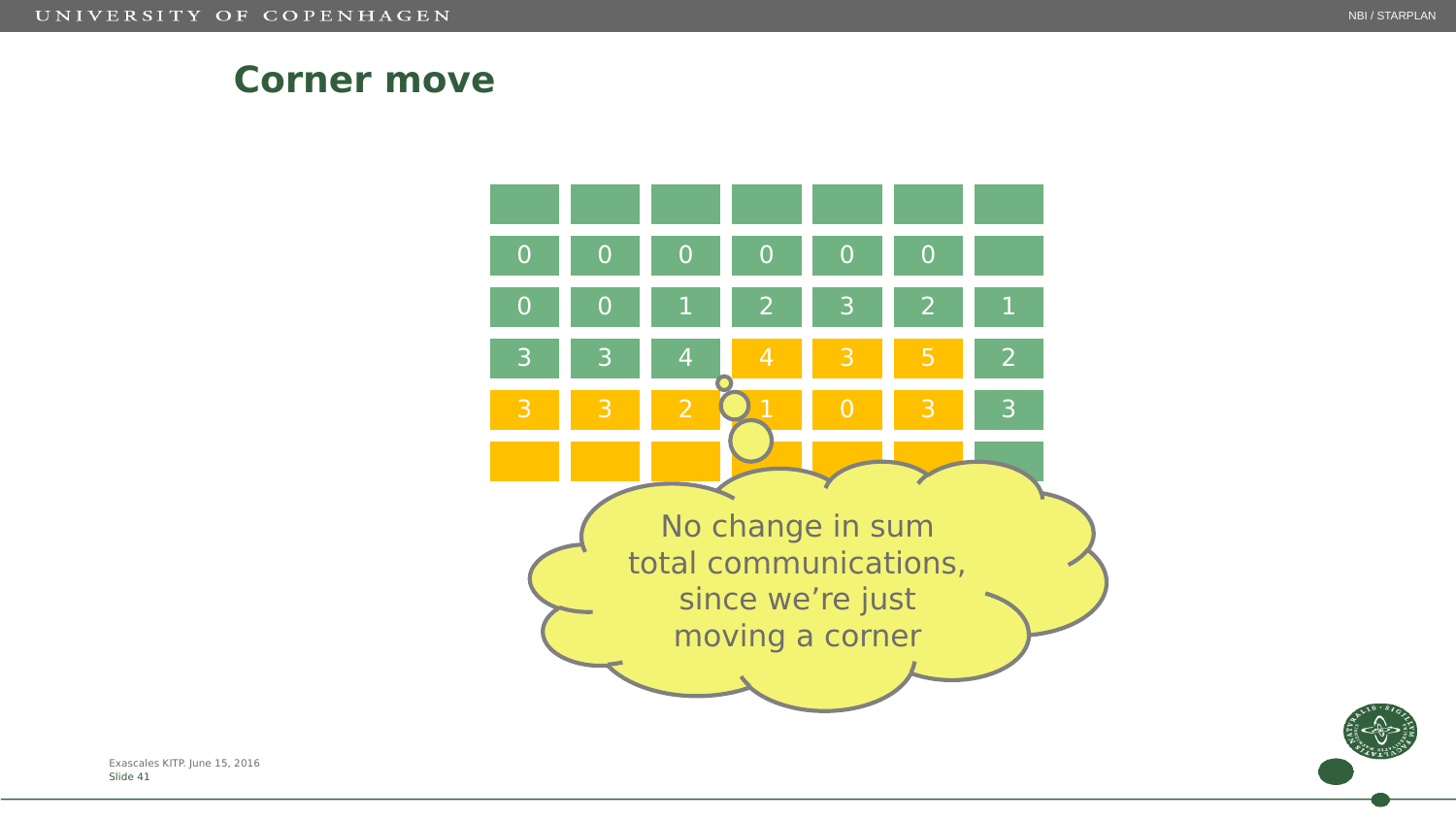

NBI / STARPLAN
# Corner move

0
0
0
0
0
0

0
0
1
2
3
2
1
3
3
4
4
3
5
2
3
3
2
1
0
3
3

No change in sum total communications, since we’re just moving a corner